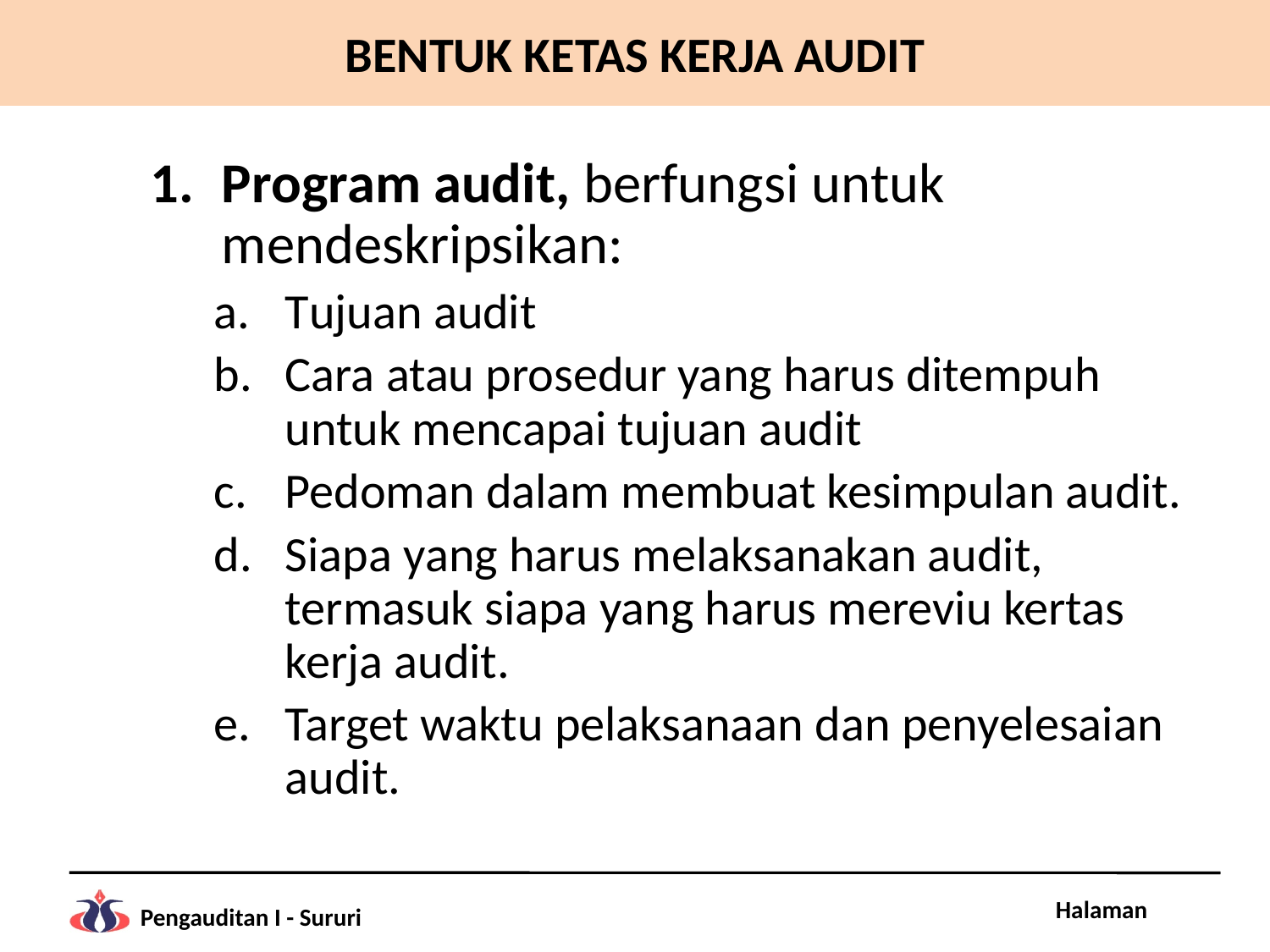

# BENTUK KETAS KERJA AUDIT
Program audit, berfungsi untuk mendeskripsikan:
Tujuan audit
Cara atau prosedur yang harus ditempuh untuk mencapai tujuan audit
Pedoman dalam membuat kesimpulan audit.
Siapa yang harus melaksanakan audit, termasuk siapa yang harus mereviu kertas kerja audit.
Target waktu pelaksanaan dan penyelesaian audit.